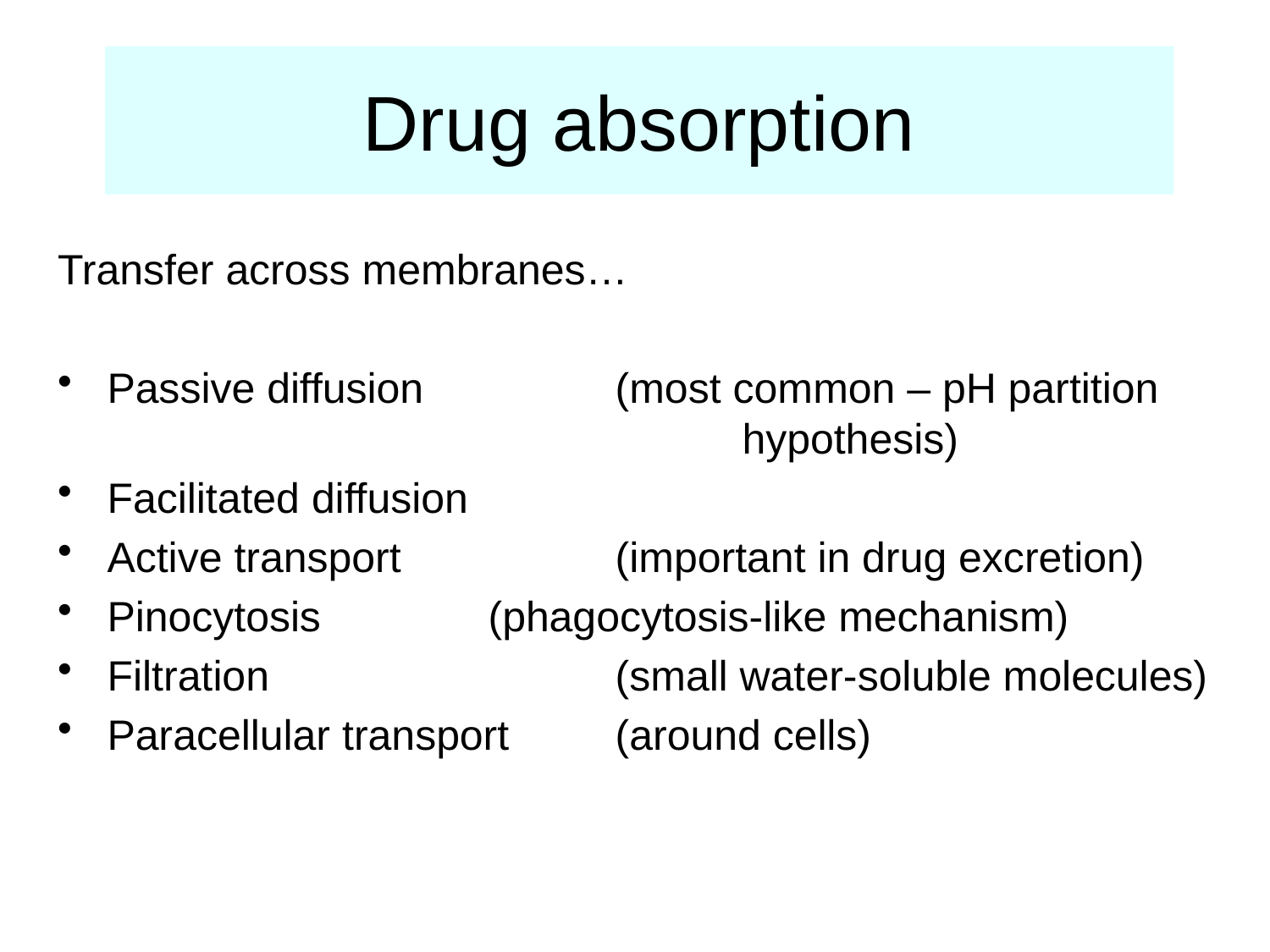

# Drug absorption
Transfer across membranes…

Passive diffusion 		(most common – pH partition 					hypothesis)
Facilitated diffusion
Active transport 		(important in drug excretion)
Pinocytosis 		(phagocytosis-like mechanism)
Filtration 			(small water-soluble molecules)
Paracellular transport 	(around cells)